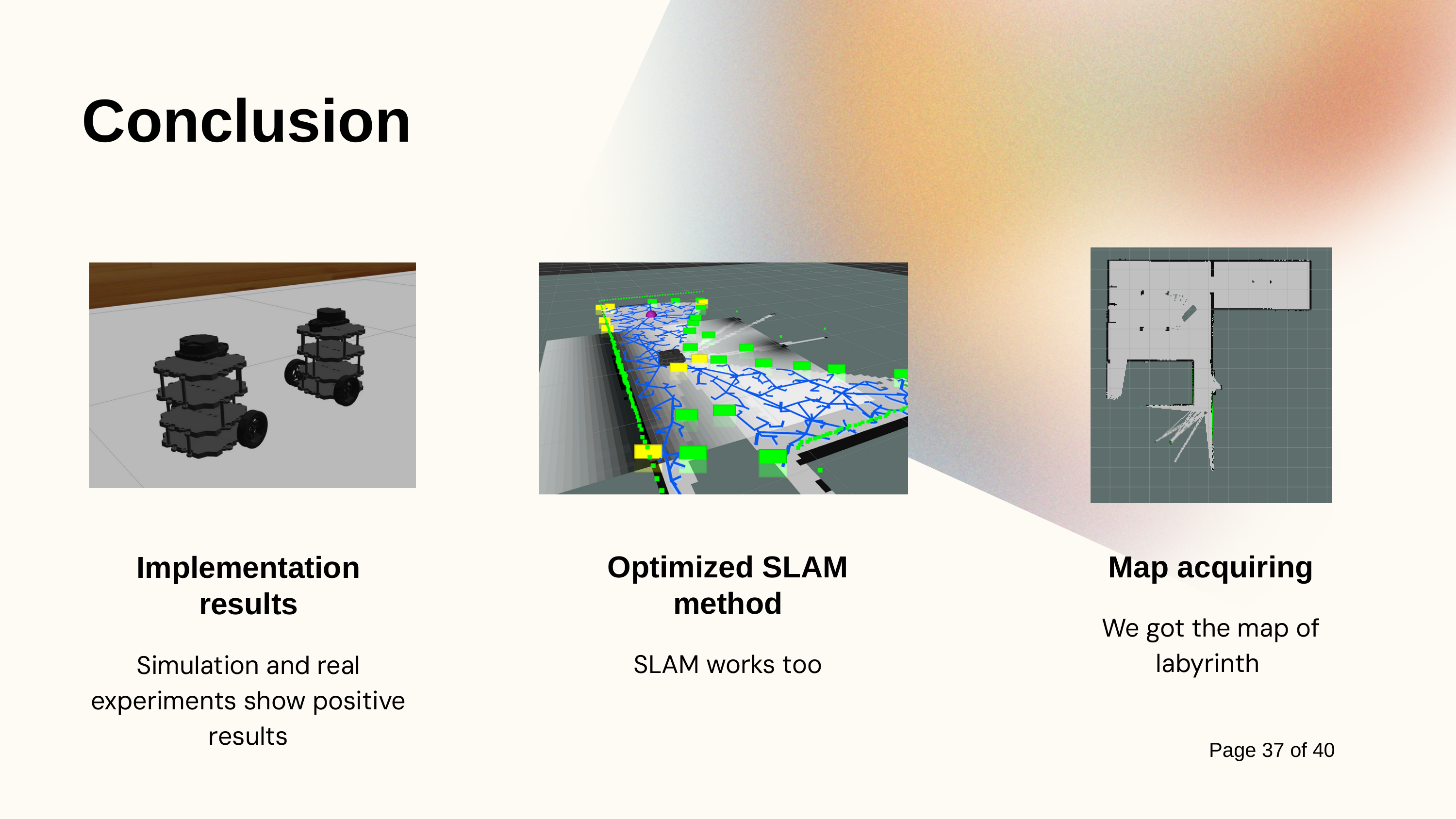

Conclusion

Optimized SLAM method
SLAM works too
Map acquiring
We got the map of labyrinth
Implementation results
Simulation and real experiments show positive results
Page 37 of 40